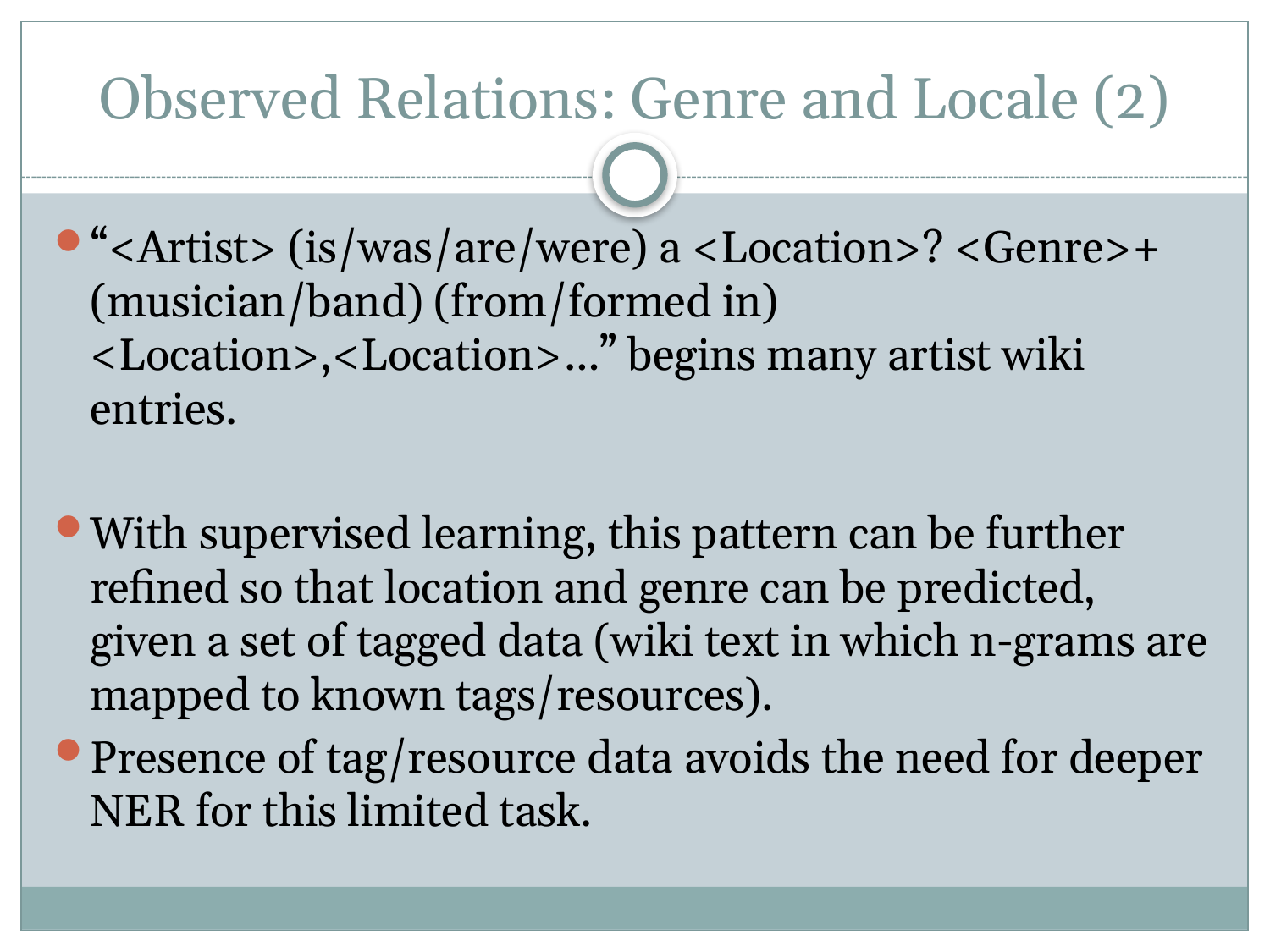

# Observed Relations: Genre and Locale (2)
“<Artist> (is/was/are/were) a <Location>? <Genre>+ (musician/band) (from/formed in) <Location>,<Location>…” begins many artist wiki entries.

With supervised learning, this pattern can be further refined so that location and genre can be predicted, given a set of tagged data (wiki text in which n-grams are mapped to known tags/resources).
Presence of tag/resource data avoids the need for deeper NER for this limited task.